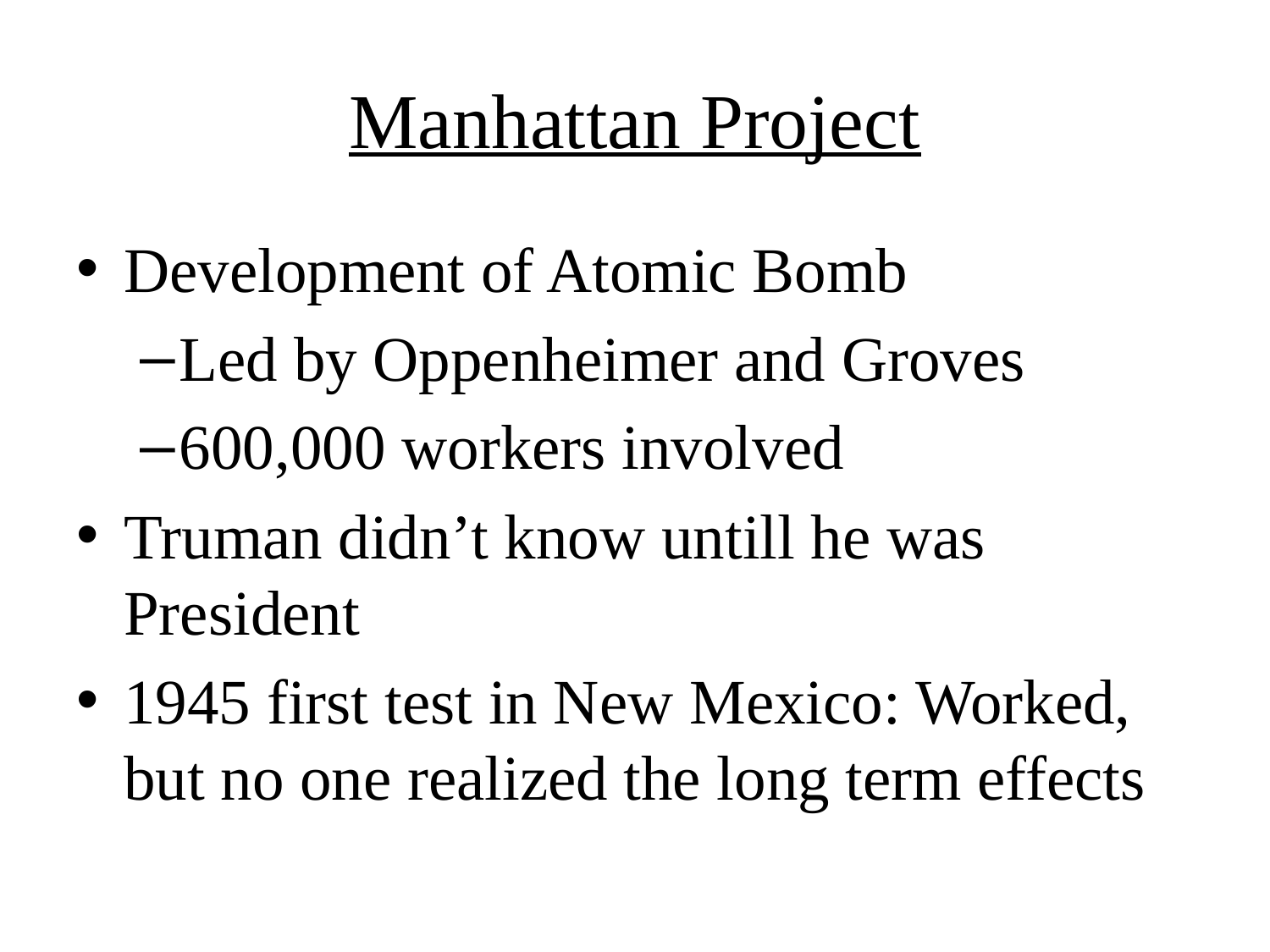

# Manhattan Project
Development of Atomic Bomb
Led by Oppenheimer and Groves
600,000 workers involved
Truman didn’t know untill he was President
1945 first test in New Mexico: Worked, but no one realized the long term effects